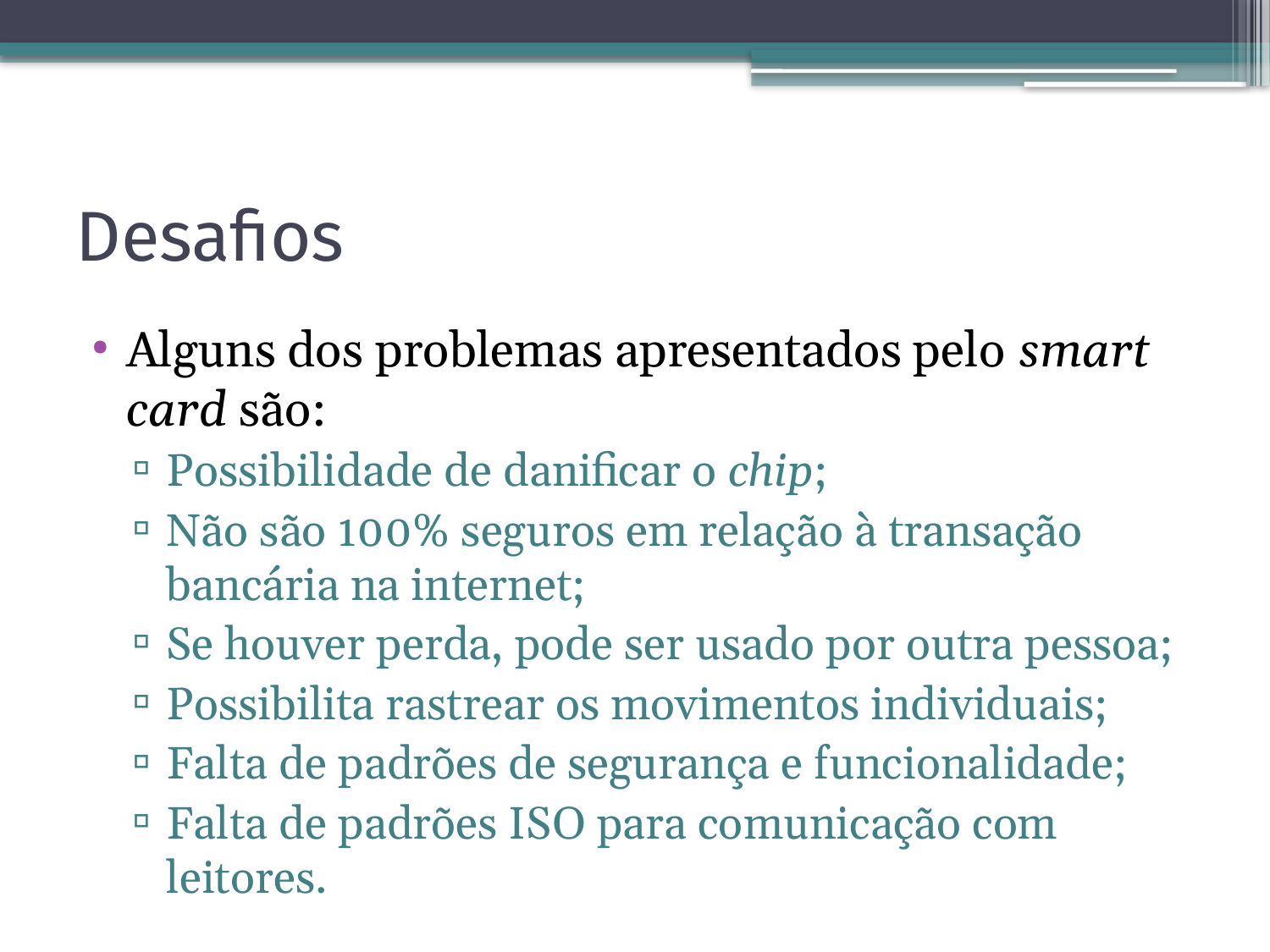

# Desafios
Alguns dos problemas apresentados pelo smart card são:
Possibilidade de danificar o chip;
Não são 100% seguros em relação à transação bancária na internet;
Se houver perda, pode ser usado por outra pessoa;
Possibilita rastrear os movimentos individuais;
Falta de padrões de segurança e funcionalidade;
Falta de padrões ISO para comunicação com leitores.